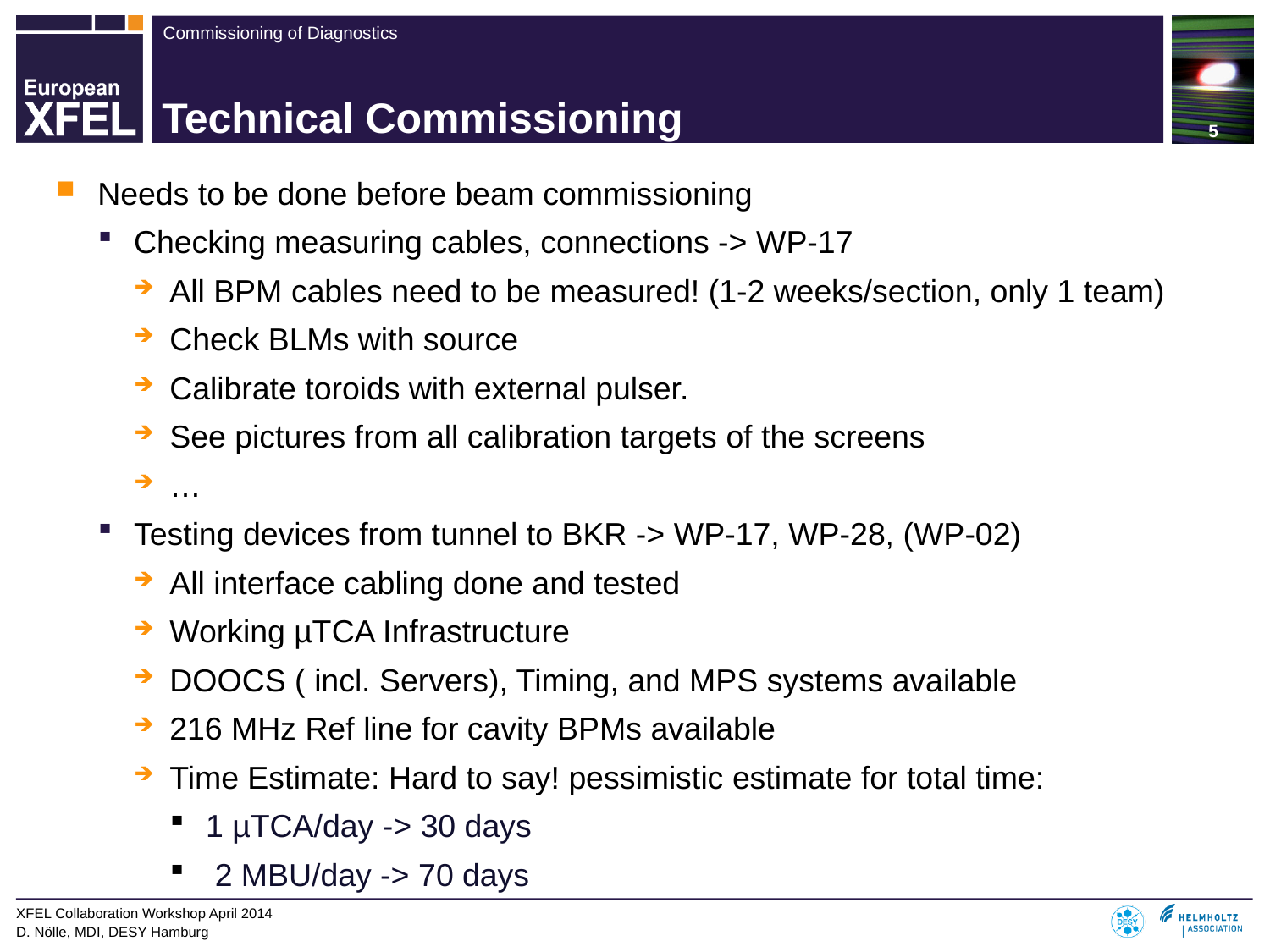

# Technical Commissioning
Needs to be done before beam commissioning
Checking measuring cables, connections -> WP-17
All BPM cables need to be measured! (1-2 weeks/section, only 1 team)
Check BLMs with source
Calibrate toroids with external pulser.
See pictures from all calibration targets of the screens
…
Testing devices from tunnel to BKR -> WP-17, WP-28, (WP-02)
All interface cabling done and tested
Working µTCA Infrastructure
DOOCS ( incl. Servers), Timing, and MPS systems available
216 MHz Ref line for cavity BPMs available
Time Estimate: Hard to say! pessimistic estimate for total time:
1 µTCA/day -> 30 days
 2 MBU/day -> 70 days